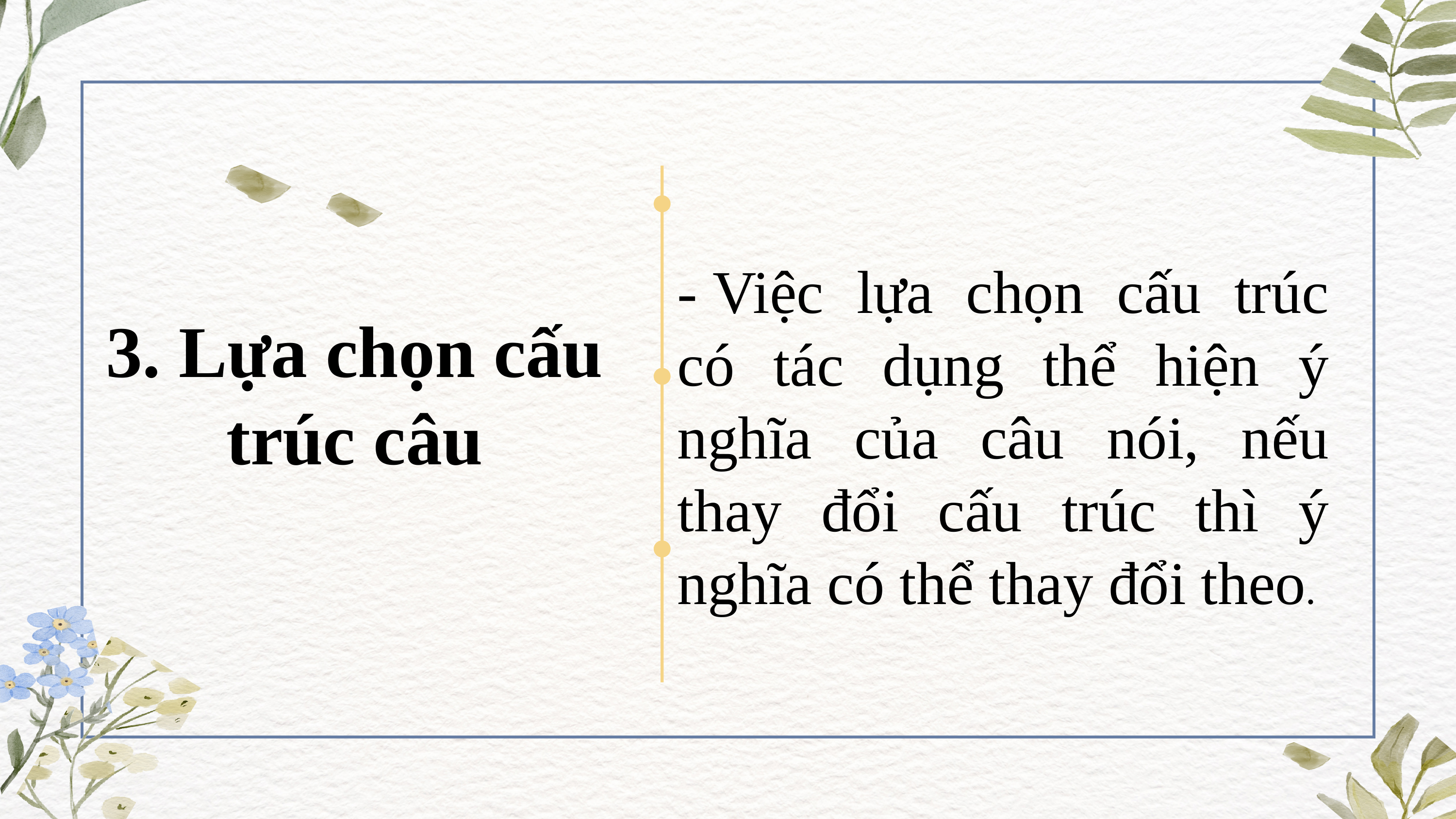

- Việc lựa chọn cấu trúc có tác dụng thể hiện ý nghĩa của câu nói, nếu thay đổi cấu trúc thì ý nghĩa có thể thay đổi theo.
3. Lựa chọn cấu trúc câu